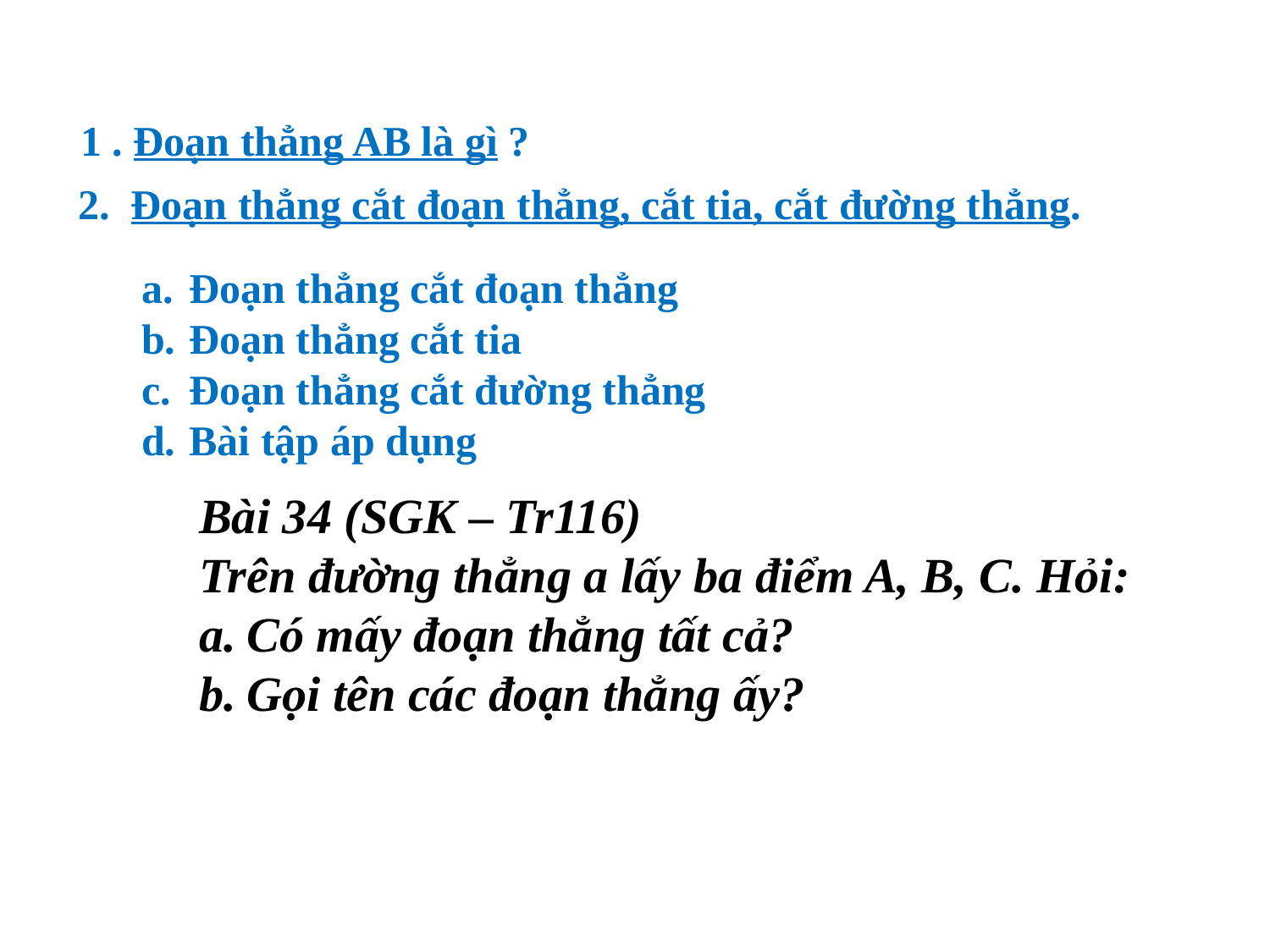

1 . Đoạn thẳng AB là gì ?
2.  Đoạn thẳng cắt đoạn thẳng, cắt tia, cắt đường thẳng.
Đoạn thẳng cắt đoạn thẳng
Đoạn thẳng cắt tia
Đoạn thẳng cắt đường thẳng
Bài tập áp dụng
Bài 34 (SGK – Tr116)
Trên đường thẳng a lấy ba điểm A, B, C. Hỏi:
Có mấy đoạn thẳng tất cả?
Gọi tên các đoạn thẳng ấy?